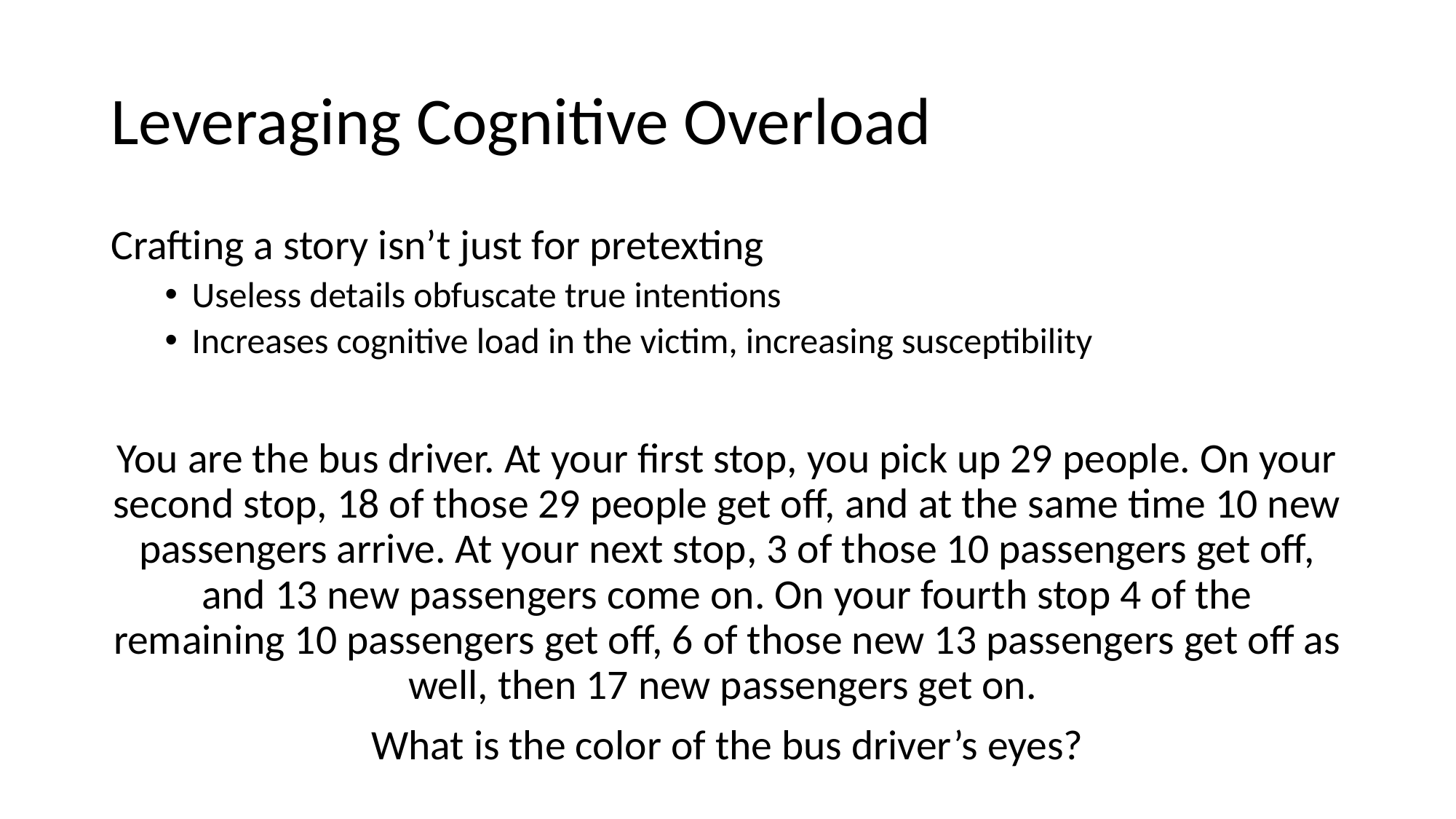

# Leveraging Cognitive Overload
Crafting a story isn’t just for pretexting
Useless details obfuscate true intentions
Increases cognitive load in the victim, increasing susceptibility

You are the bus driver. At your first stop, you pick up 29 people. On your second stop, 18 of those 29 people get off, and at the same time 10 new passengers arrive. At your next stop, 3 of those 10 passengers get off, and 13 new passengers come on. On your fourth stop 4 of the remaining 10 passengers get off, 6 of those new 13 passengers get off as well, then 17 new passengers get on.
What is the color of the bus driver’s eyes?